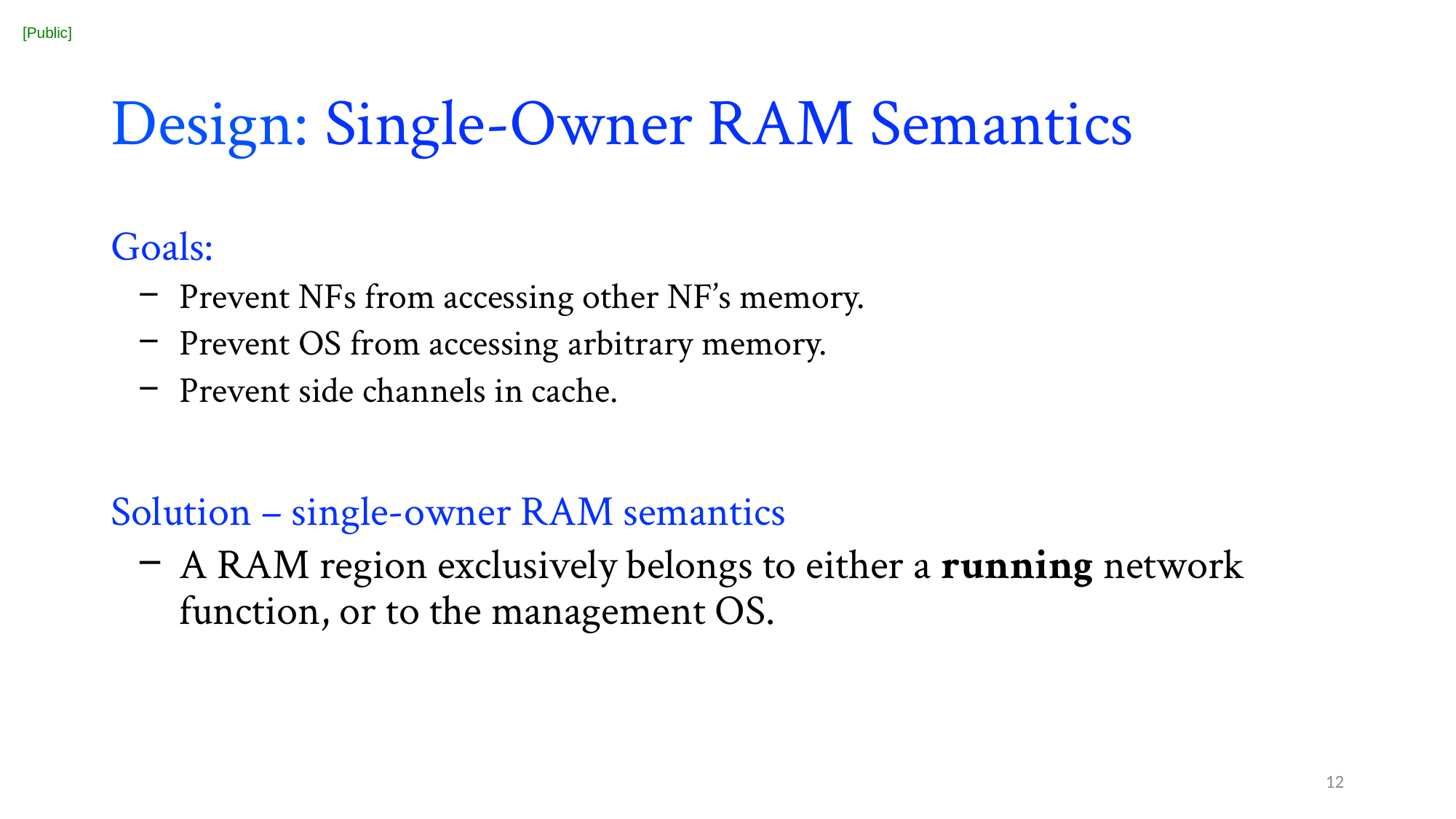

# Design: Single-Owner RAM Semantics
Goals:
Prevent NFs from accessing other NF’s memory.
Prevent OS from accessing arbitrary memory.
Prevent side channels in cache.

Solution – single-owner RAM semantics
A RAM region exclusively belongs to either a running network function, or to the management OS.
12